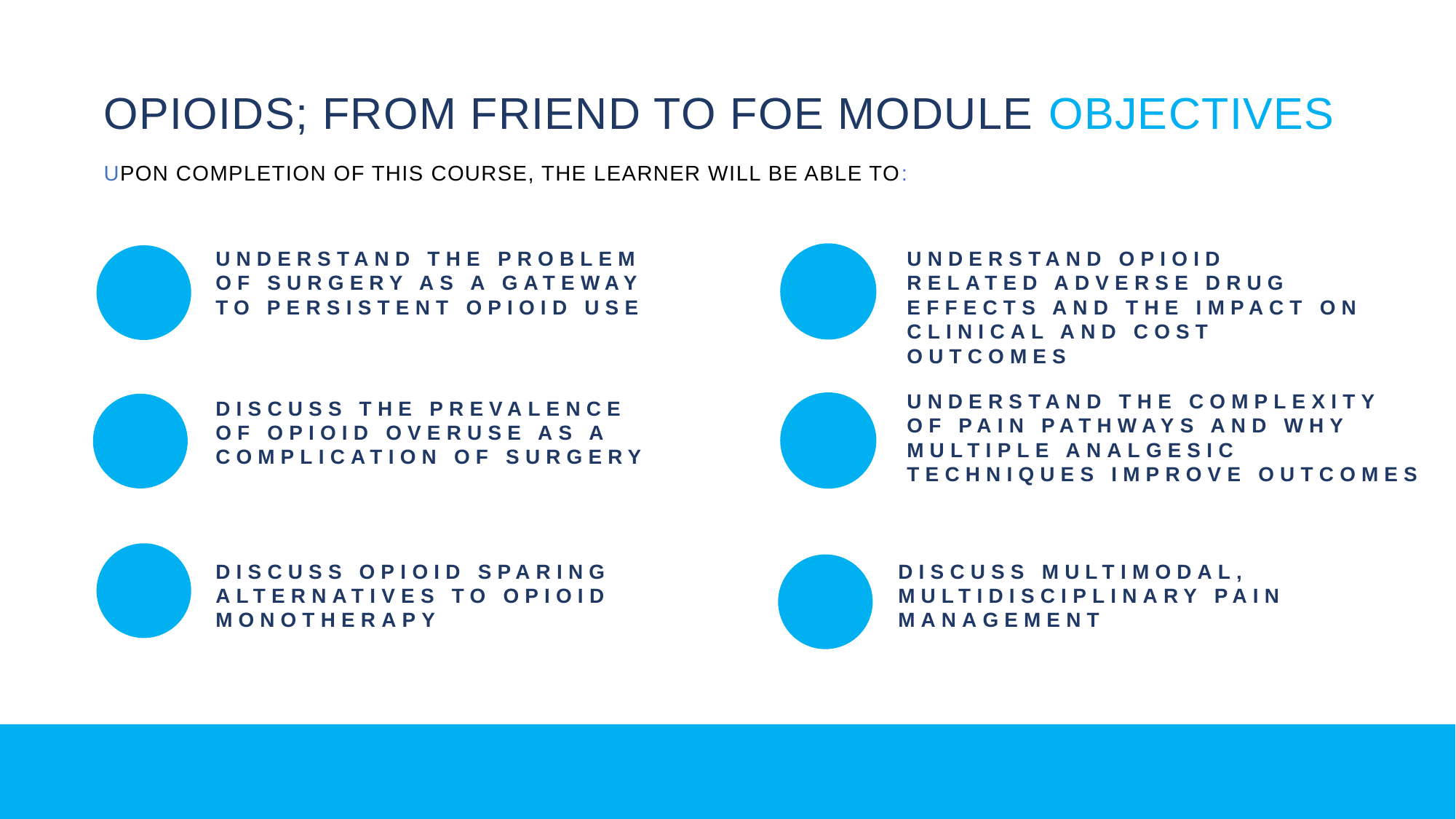

Opioids; from friend to foe Module Objectives

Upon completion of this course, the learner will be able to:

Understand the problem of surgery as a gateway to persistent opioid use
Understand opioid related adverse drug effects and the impact on clinical and cost outcomes
Understand the complexity of pain pathways and why multiple analgesic techniques improve outcomes

Discuss the prevalence of opioid overuse as a complication of surgery

Discuss multimodal, multidisciplinary pain management
Discuss opioid sparing alternatives to opioid monotherapy